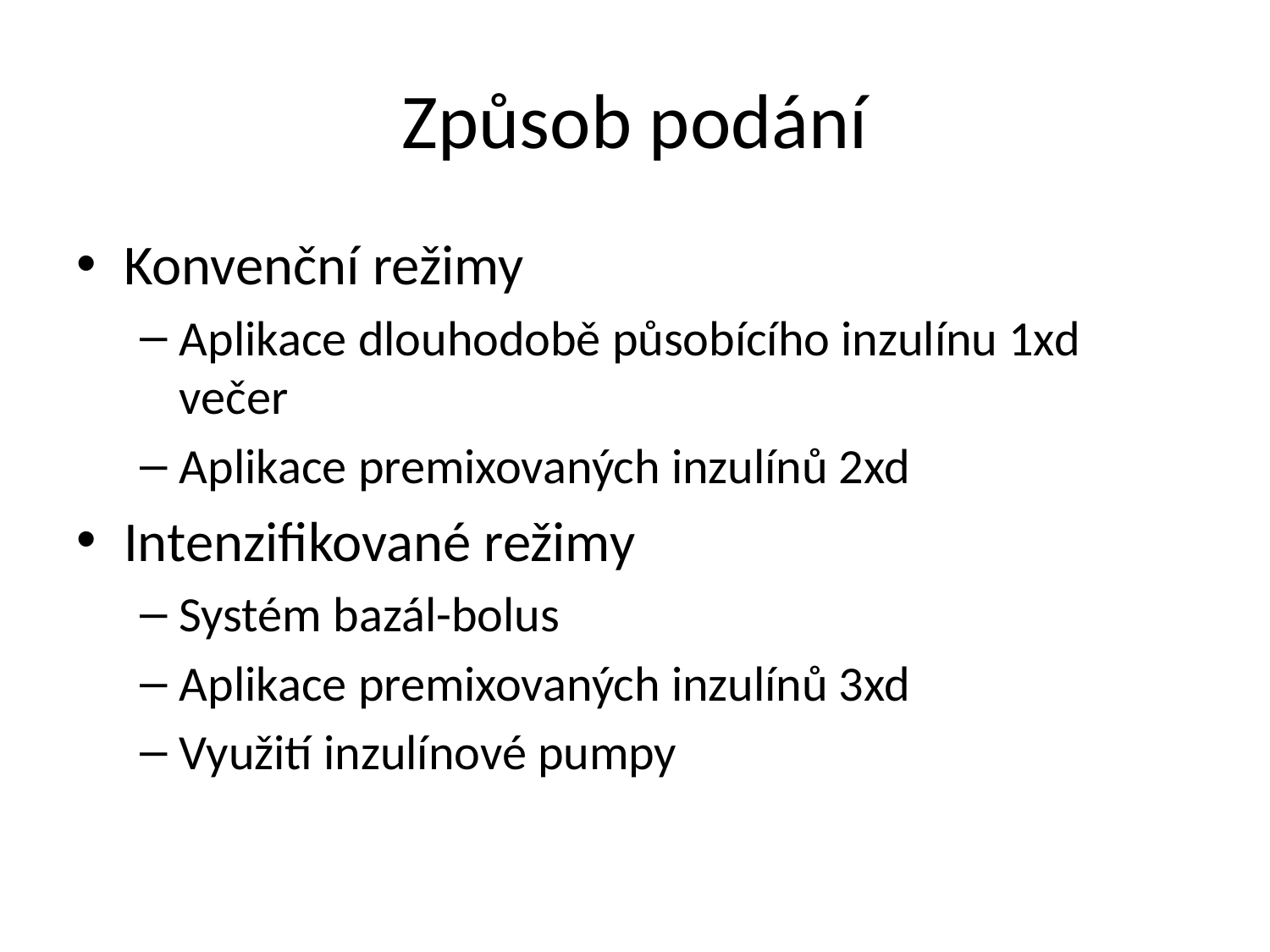

# Způsob podání
Konvenční režimy
Aplikace dlouhodobě působícího inzulínu 1xd večer
Aplikace premixovaných inzulínů 2xd
Intenzifikované režimy
Systém bazál-bolus
Aplikace premixovaných inzulínů 3xd
Využití inzulínové pumpy